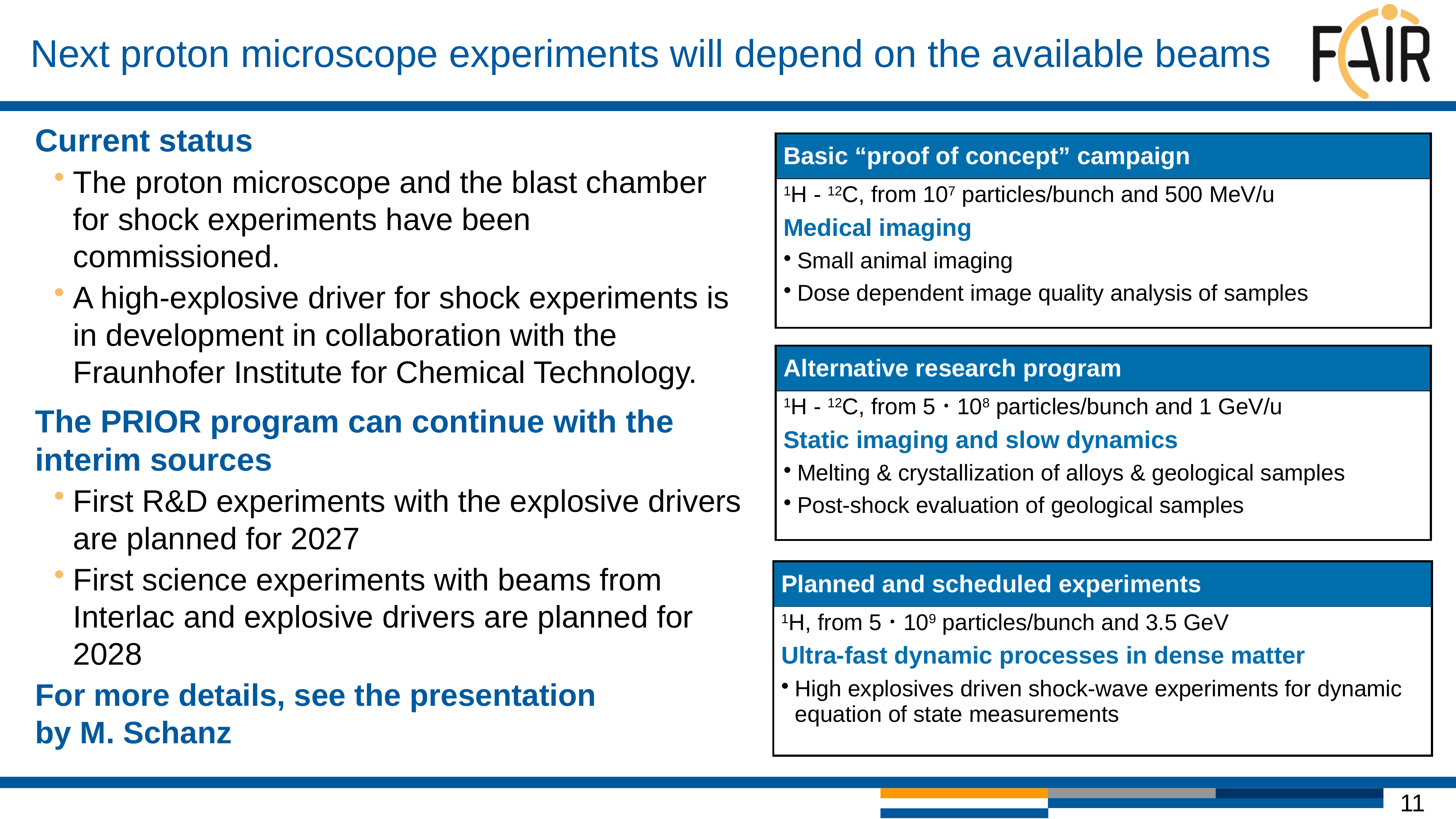

# Next proton microscope experiments will depend on the available beams
Current status
The proton microscope and the blast chamber for shock experiments have been commissioned.
A high-explosive driver for shock experiments is in development in collaboration with the Fraunhofer Institute for Chemical Technology.
The PRIOR program can continue with the interim sources
First R&D experiments with the explosive drivers are planned for 2027
First science experiments with beams from Interlac and explosive drivers are planned for 2028
For more details, see the presentation
by M. Schanz
| Basic “proof of concept” campaign |
| --- |
| 1H - 12C, from 107 particles/bunch and 500 MeV/u Medical imaging Small animal imaging Dose dependent image quality analysis of samples |
| Alternative research program |
| --- |
| 1H - 12C, from 5･108 particles/bunch and 1 GeV/u Static imaging and slow dynamics Melting & crystallization of alloys & geological samples Post-shock evaluation of geological samples |
| Planned and scheduled experiments |
| --- |
| 1H, from 5･109 particles/bunch and 3.5 GeV Ultra-fast dynamic processes in dense matter High explosives driven shock-wave experiments for dynamic equation of state measurements |
11